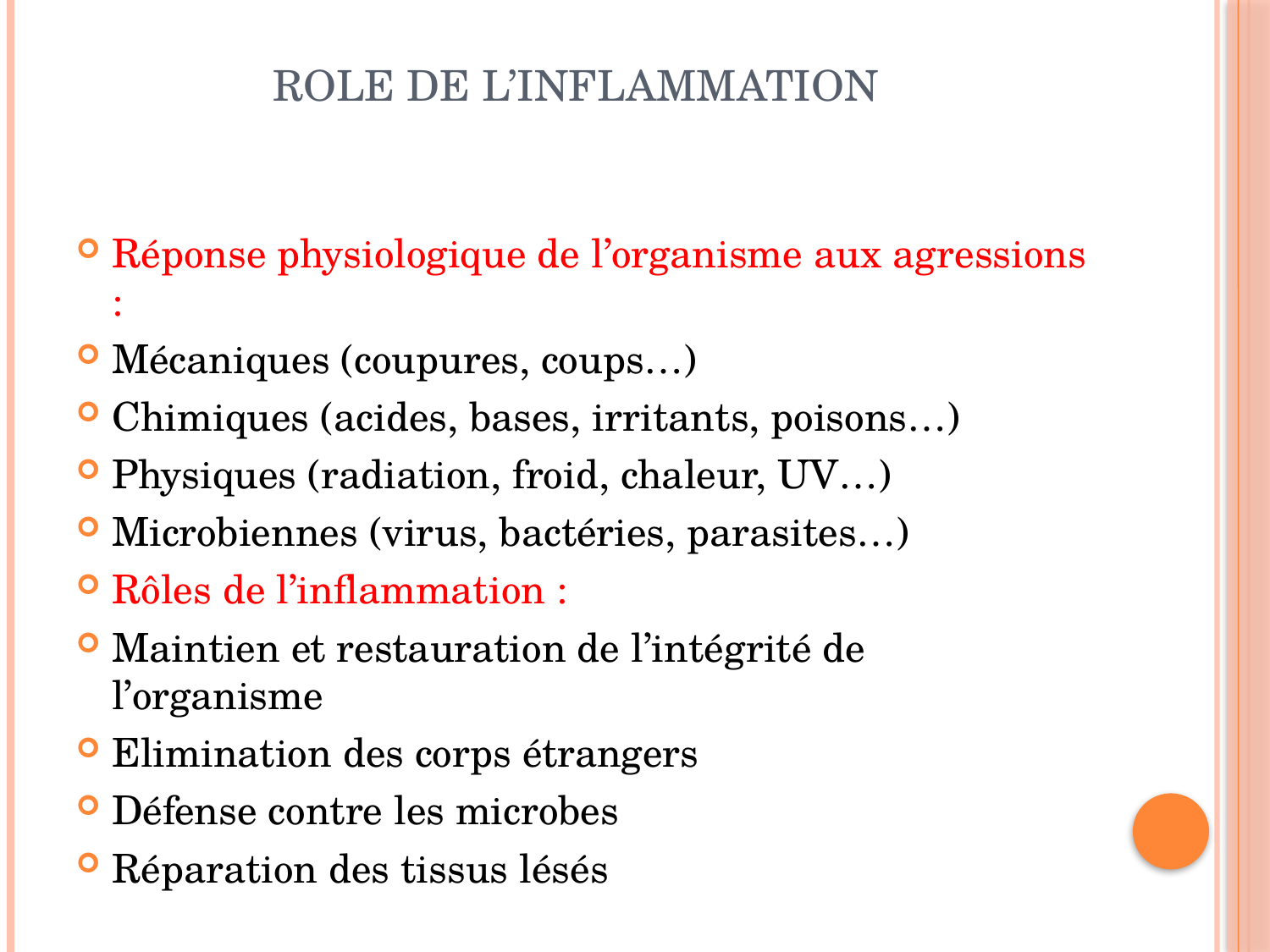

# Role de l’INFLAMMATION
Réponse physiologique de l’organisme aux agressions :
Mécaniques (coupures, coups…)
Chimiques (acides, bases, irritants, poisons…)
Physiques (radiation, froid, chaleur, UV…)
Microbiennes (virus, bactéries, parasites…)
Rôles de l’inflammation :
Maintien et restauration de l’intégrité de l’organisme
Elimination des corps étrangers
Défense contre les microbes
Réparation des tissus lésés